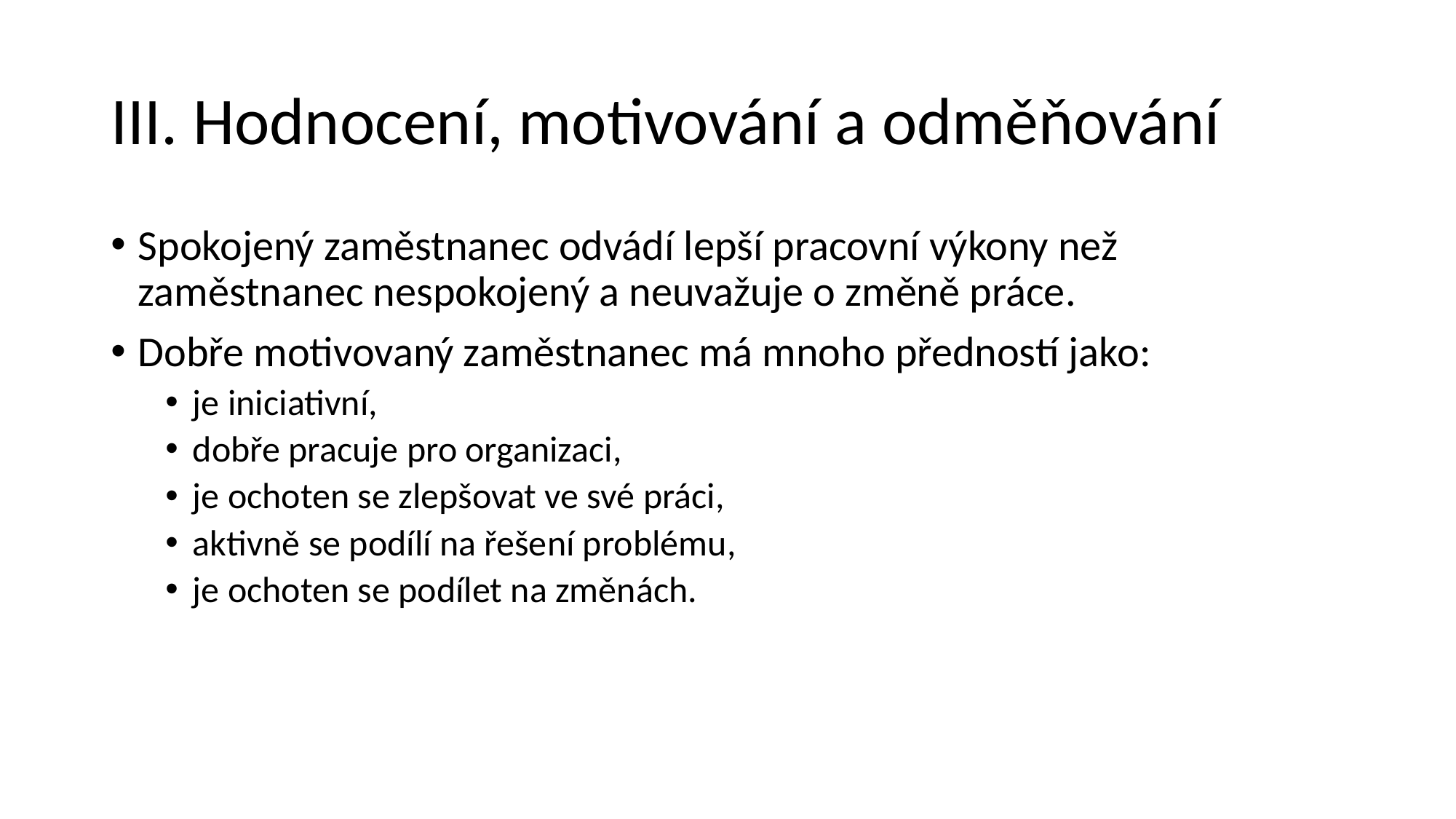

# III. Hodnocení, motivování a odměňování
Spokojený zaměstnanec odvádí lepší pracovní výkony než zaměstnanec nespokojený a neuvažuje o změně práce.
Dobře motivovaný zaměstnanec má mnoho předností jako:
je iniciativní,
dobře pracuje pro organizaci,
je ochoten se zlepšovat ve své práci,
aktivně se podílí na řešení problému,
je ochoten se podílet na změnách.